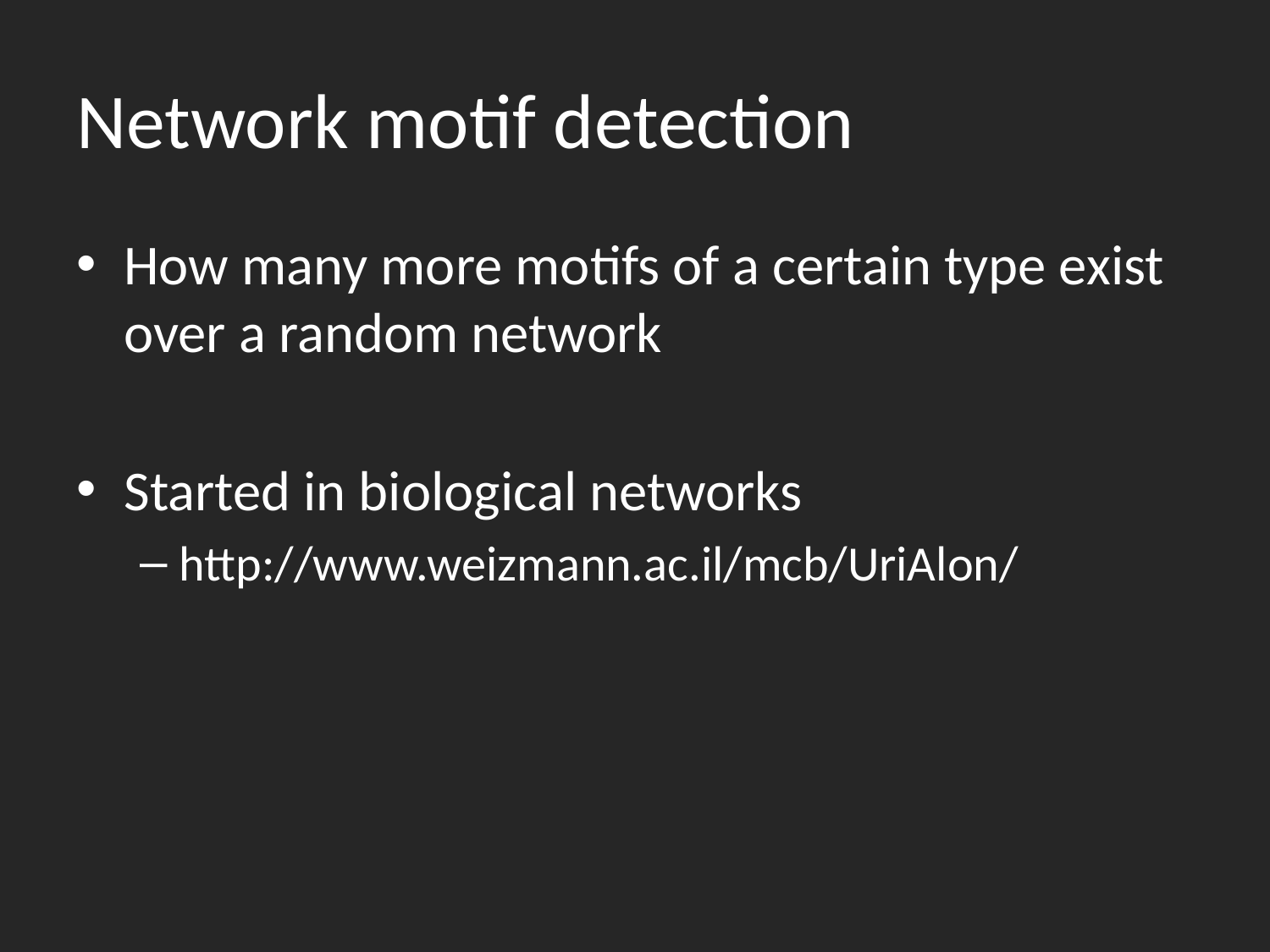

# Network motif detection
How many more motifs of a certain type exist over a random network

Started in biological networks
http://www.weizmann.ac.il/mcb/UriAlon/